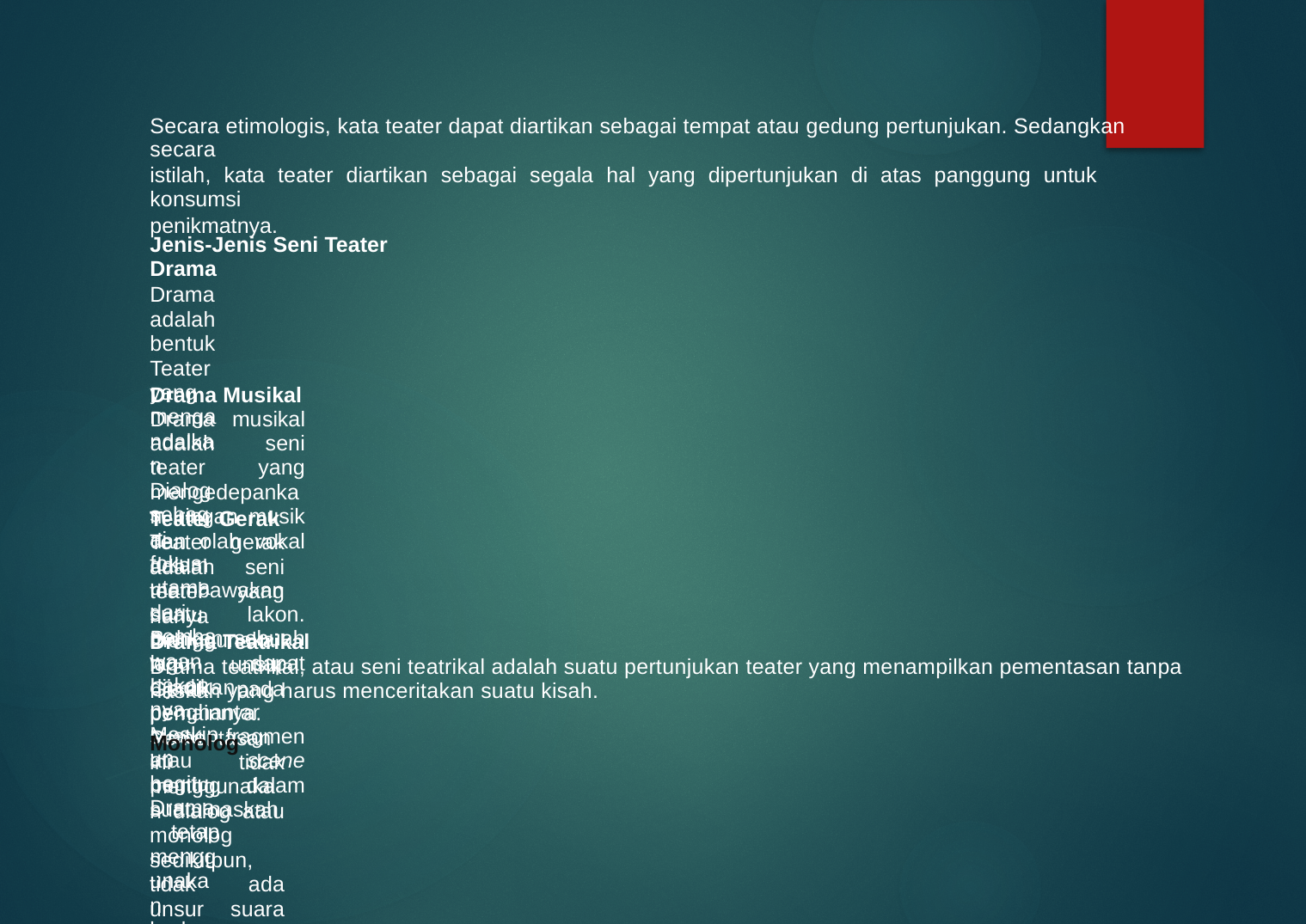

Secara etimologis, kata teater dapat diartikan sebagai tempat atau gedung pertunjukan. Sedangkan secara
istilah,  kata  teater  diartikan  sebagai  segala  hal  yang  dipertunjukan  di  atas  panggung  untuk  konsumsi
penikmatnya.
Jenis-Jenis Seni Teater
Drama
Drama adalah bentuk Teater yang mengandalkan Dialog sebagai fokus utama dari pembawaan Lakonnya. Meskipun begitu Drama  tetap menggunakan  berbagai unsur pendukung  lainnya  seperti musik, kostum, pencahayaan, dsb. Drama juga terkadang dilengkapi oleh monolog dan teater gerak.
Drama Musikal
Drama musikal adalah seni teater yang mengedepankan iringan musik dan olah vokal dalam membawakan suatu lakon. Bahkan sebuah lagu dapat dijadikan penghantar suatu fragmen atau scene penting dalam suatu naskah.
Teater Gerak
Teater gerak adalah seni teater yang hanya menggunakan unsur Gerak pada pemainnya. Pementasan ini tidak menggunakan dialog atau monolog sedikitpun, tidak ada unsur suara disini. Pementasan hanya didukung oleh unsur gerak, tubuh dan penghayatan pemerannya saja. Pantomim adalah salah satu contoh dari Teater Gerak.
Drama Teatrikal
Drama teatrikal, atau seni teatrikal adalah suatu pertunjukan teater yang menampilkan pementasan tanpa naskah yang harus menceritakan suatu kisah.
Monolog